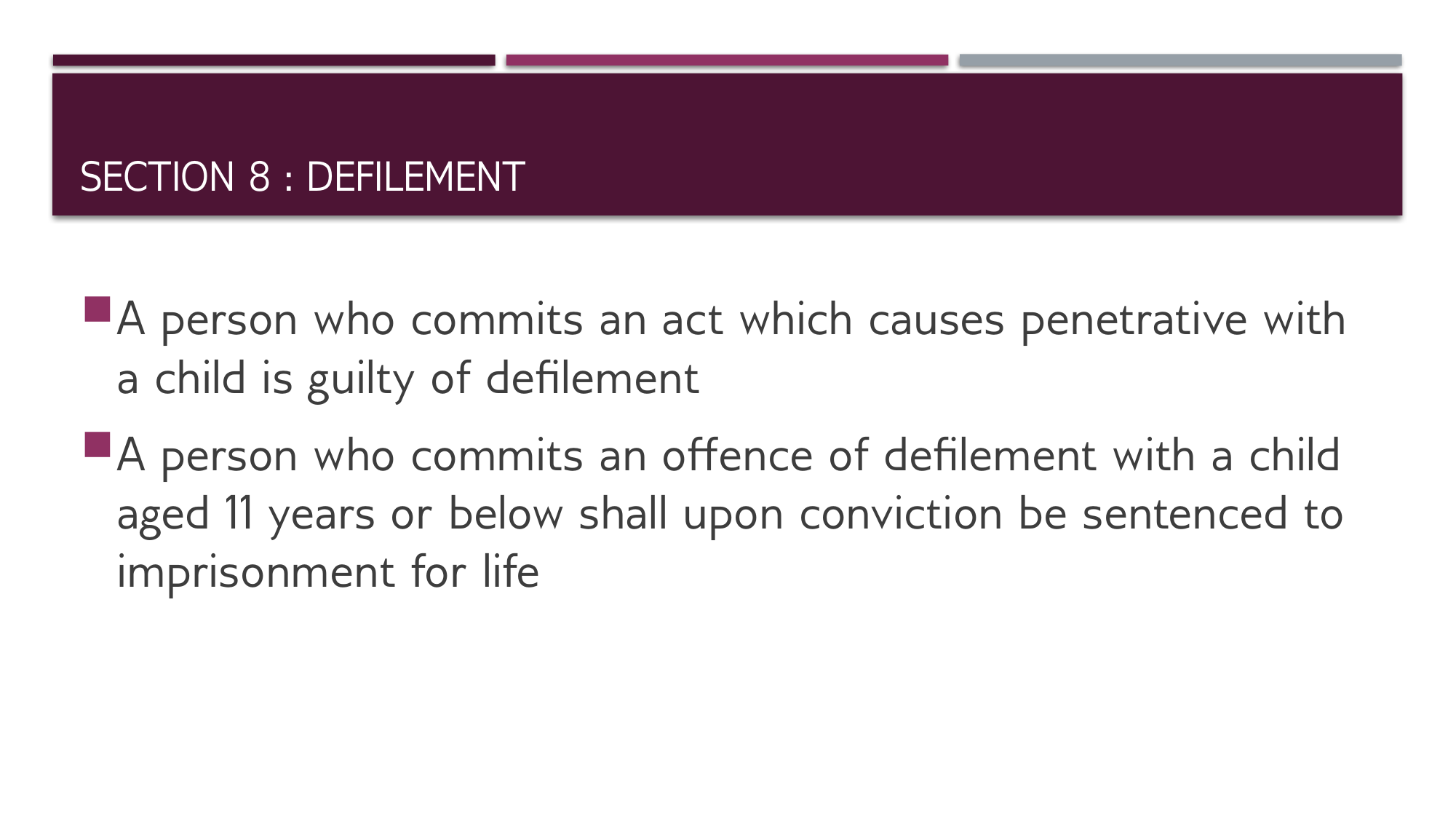

# Section 8 : defilement
A person who commits an act which causes penetrative with a child is guilty of defilement
A person who commits an offence of defilement with a child aged 11 years or below shall upon conviction be sentenced to imprisonment for life